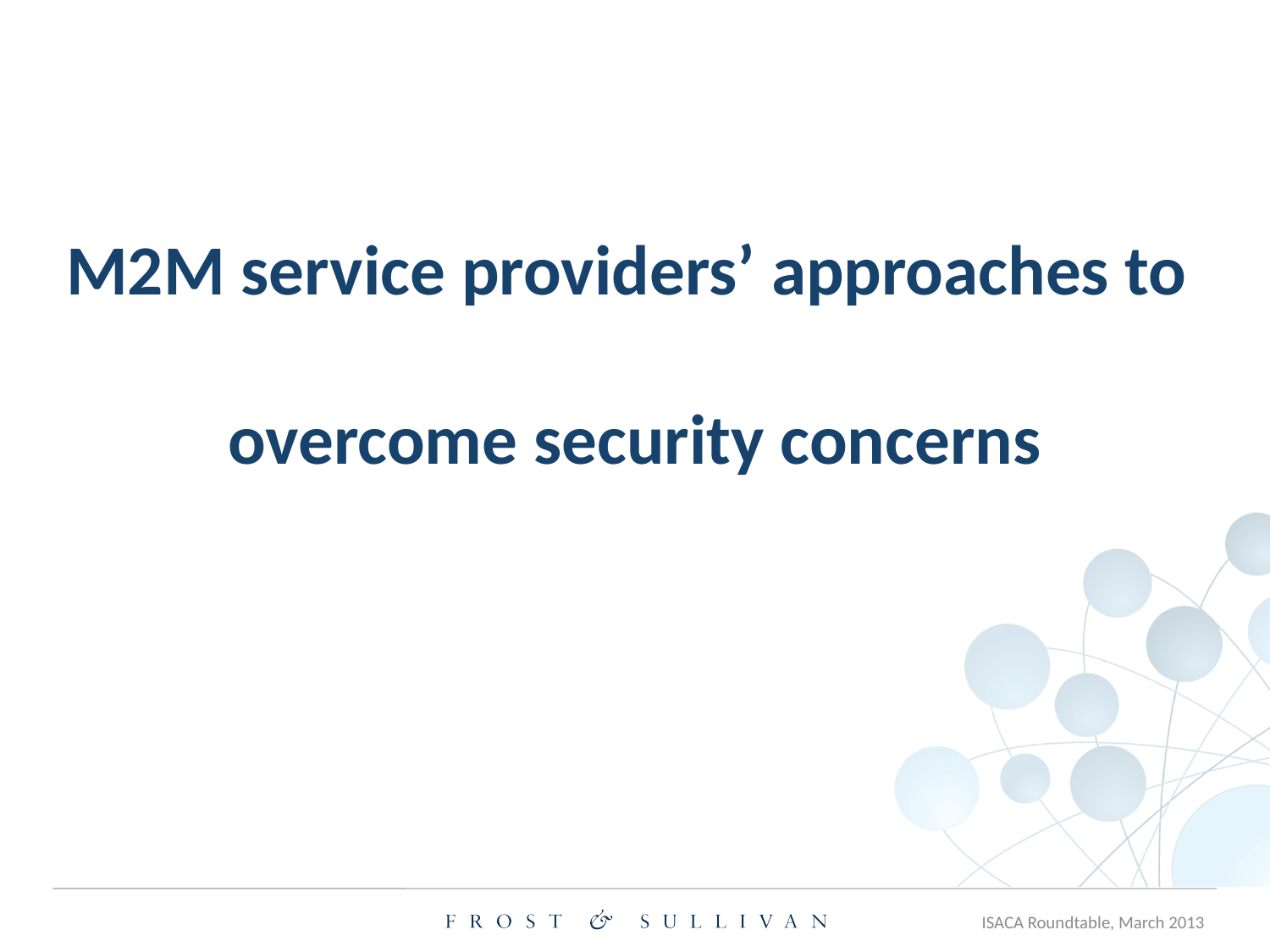

# M2M service providers’ approaches to overcome security concerns